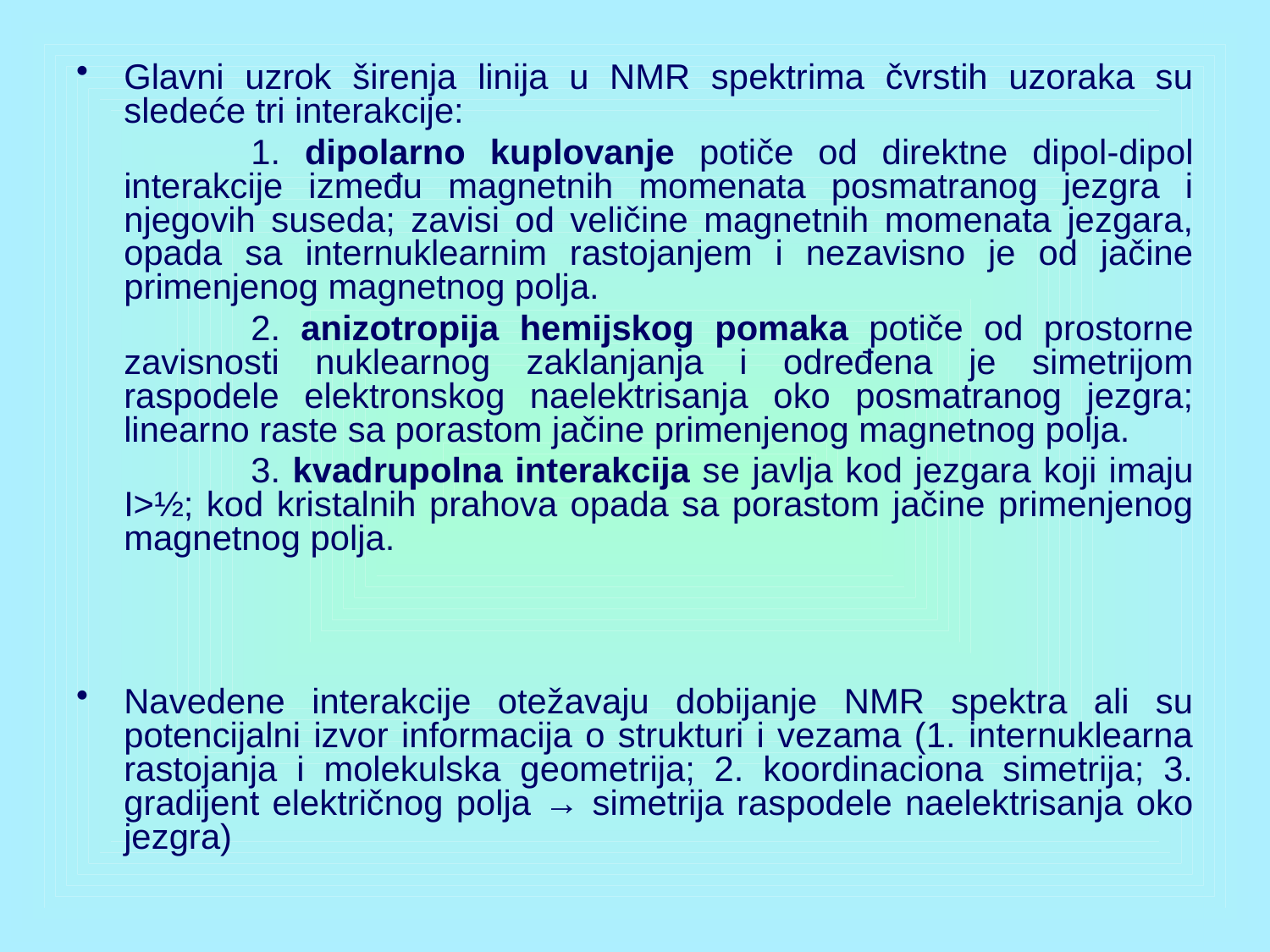

Glavni uzrok širenja linija u NMR spektrima čvrstih uzoraka su sledeće tri interakcije:
		1. dipolarno kuplovanje potiče od direktne dipol-dipol interakcije između magnetnih momenata posmatranog jezgra i njegovih suseda; zavisi od veličine magnetnih momenata jezgara, opada sa internuklearnim rastojanjem i nezavisno je od jačine primenjenog magnetnog polja.
		2. anizotropija hemijskog pomaka potiče od prostorne zavisnosti nuklearnog zaklanjanja i određena je simetrijom raspodele elektronskog naelektrisanja oko posmatranog jezgra; linearno raste sa porastom jačine primenjenog magnetnog polja.
		3. kvadrupolna interakcija se javlja kod jezgara koji imaju I>½; kod kristalnih prahova opada sa porastom jačine primenjenog magnetnog polja.

Navedene interakcije otežavaju dobijanje NMR spektra ali su potencijalni izvor informacija o strukturi i vezama (1. internuklearna rastojanja i molekulska geometrija; 2. koordinaciona simetrija; 3. gradijent električnog polja → simetrija raspodele naelektrisanja oko jezgra)